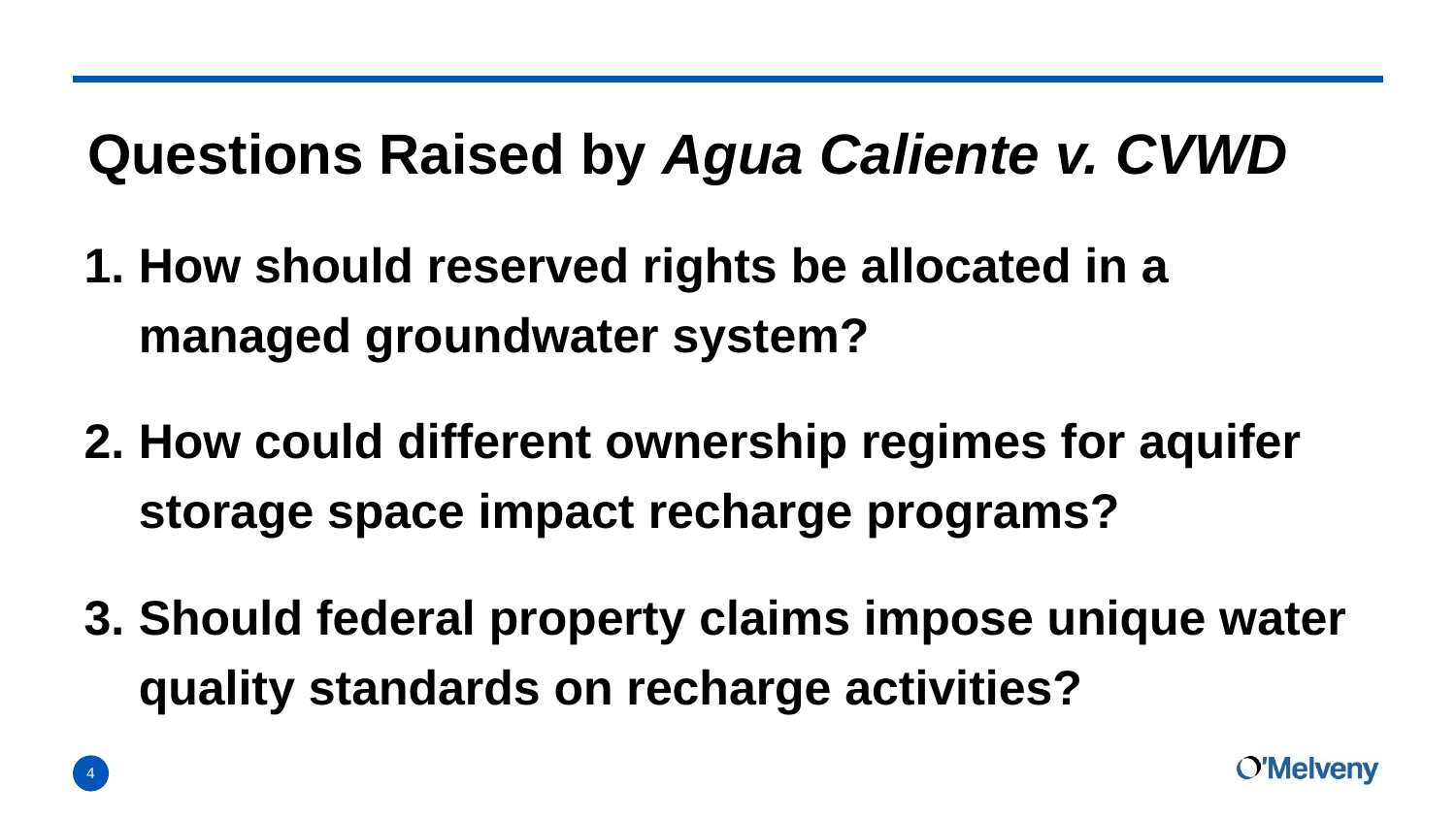

# Questions Raised by Agua Caliente v. CVWD
How should reserved rights be allocated in a managed groundwater system?
How could different ownership regimes for aquifer storage space impact recharge programs?
Should federal property claims impose unique water quality standards on recharge activities?